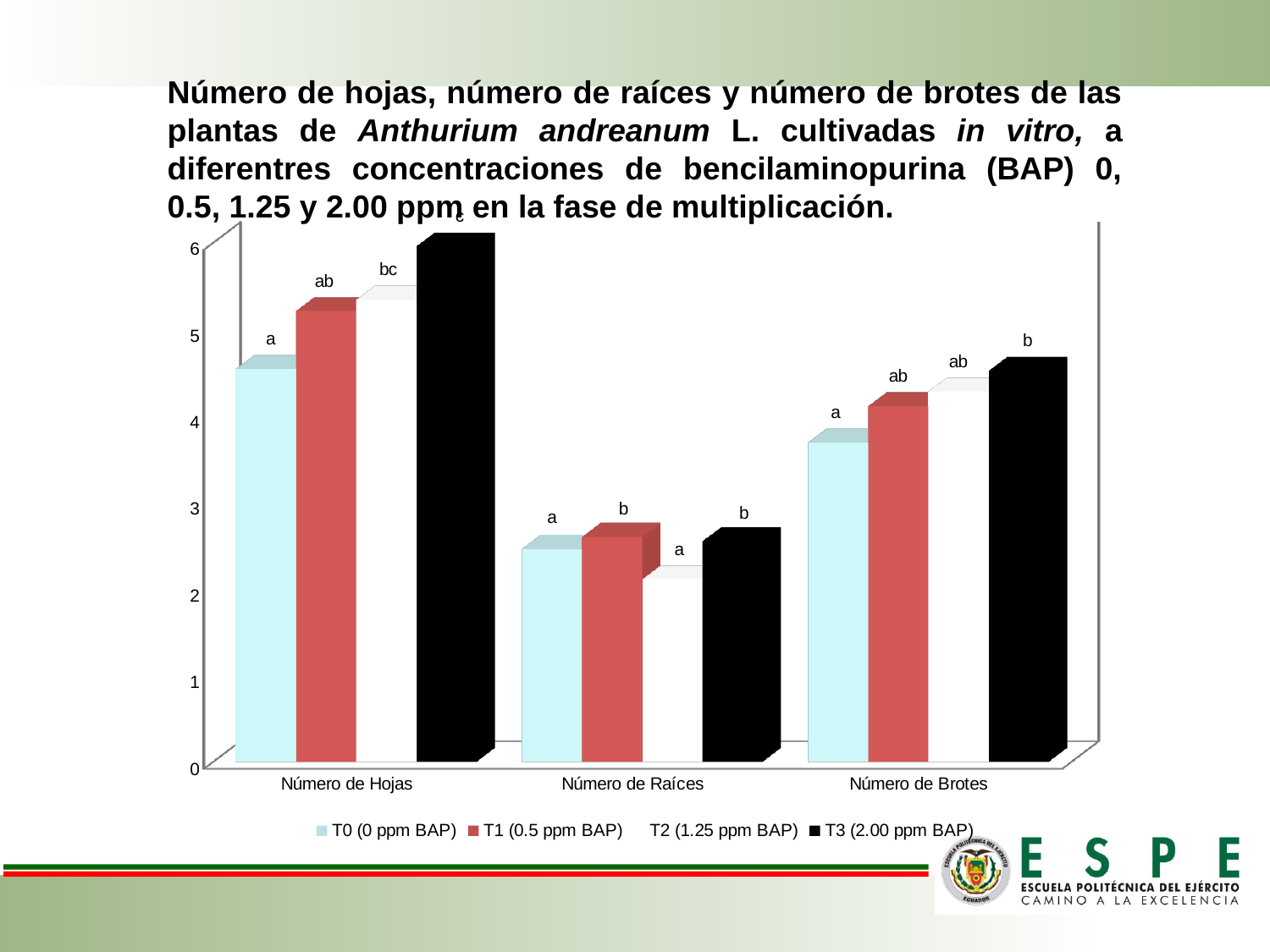

Número de hojas, número de raíces y número de brotes de las plantas de Anthurium andreanum L. cultivadas in vitro, a diferentres concentraciones de bencilaminopurina (BAP) 0, 0.5, 1.25 y 2.00 ppm en la fase de multiplicación.

[unsupported chart]